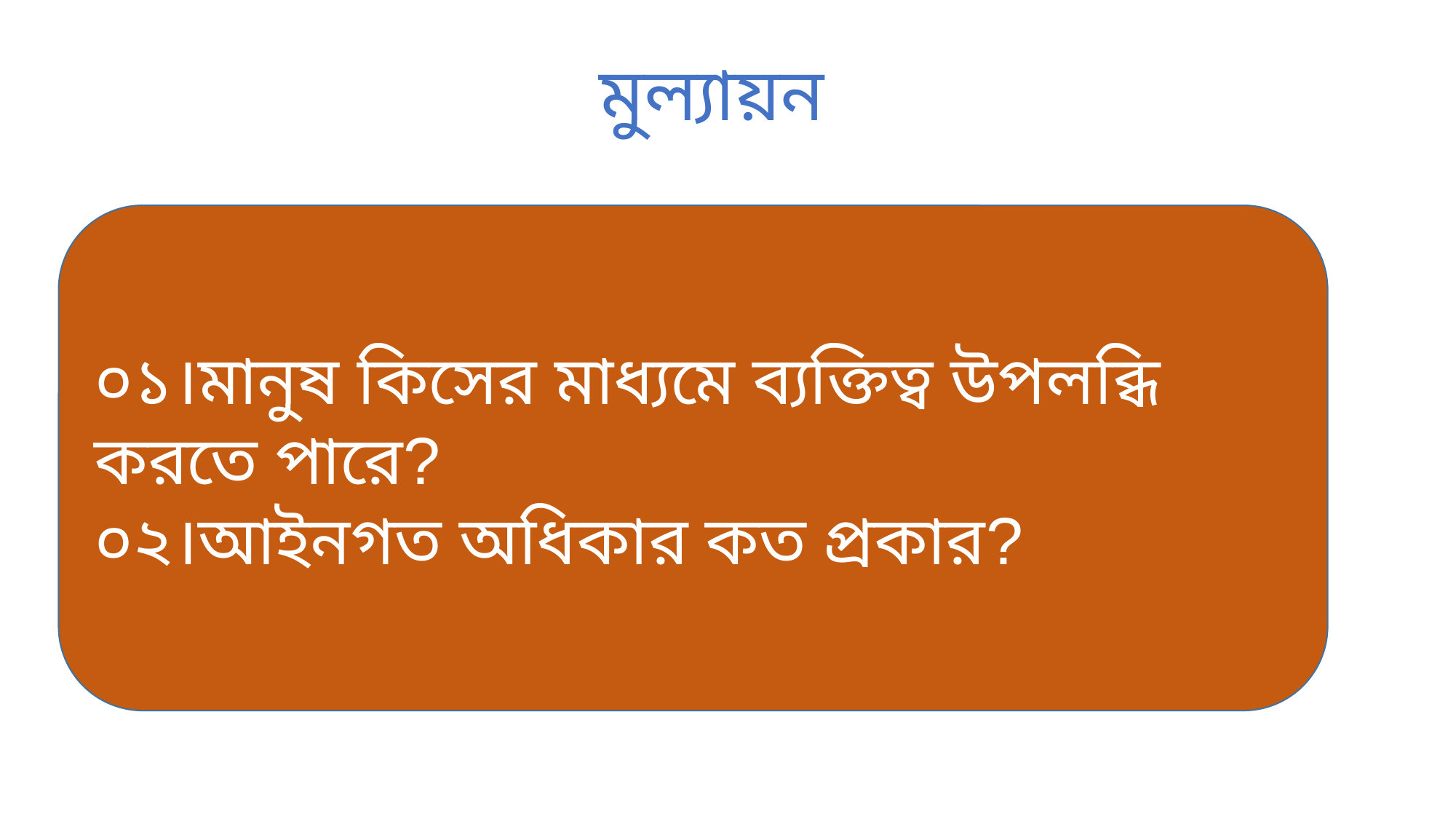

মুল্যায়ন
০১।মানুষ কিসের মাধ্যমে ব্যক্তিত্ব উপলব্ধি করতে পারে?
০২।আইনগত অধিকার কত প্রকার?